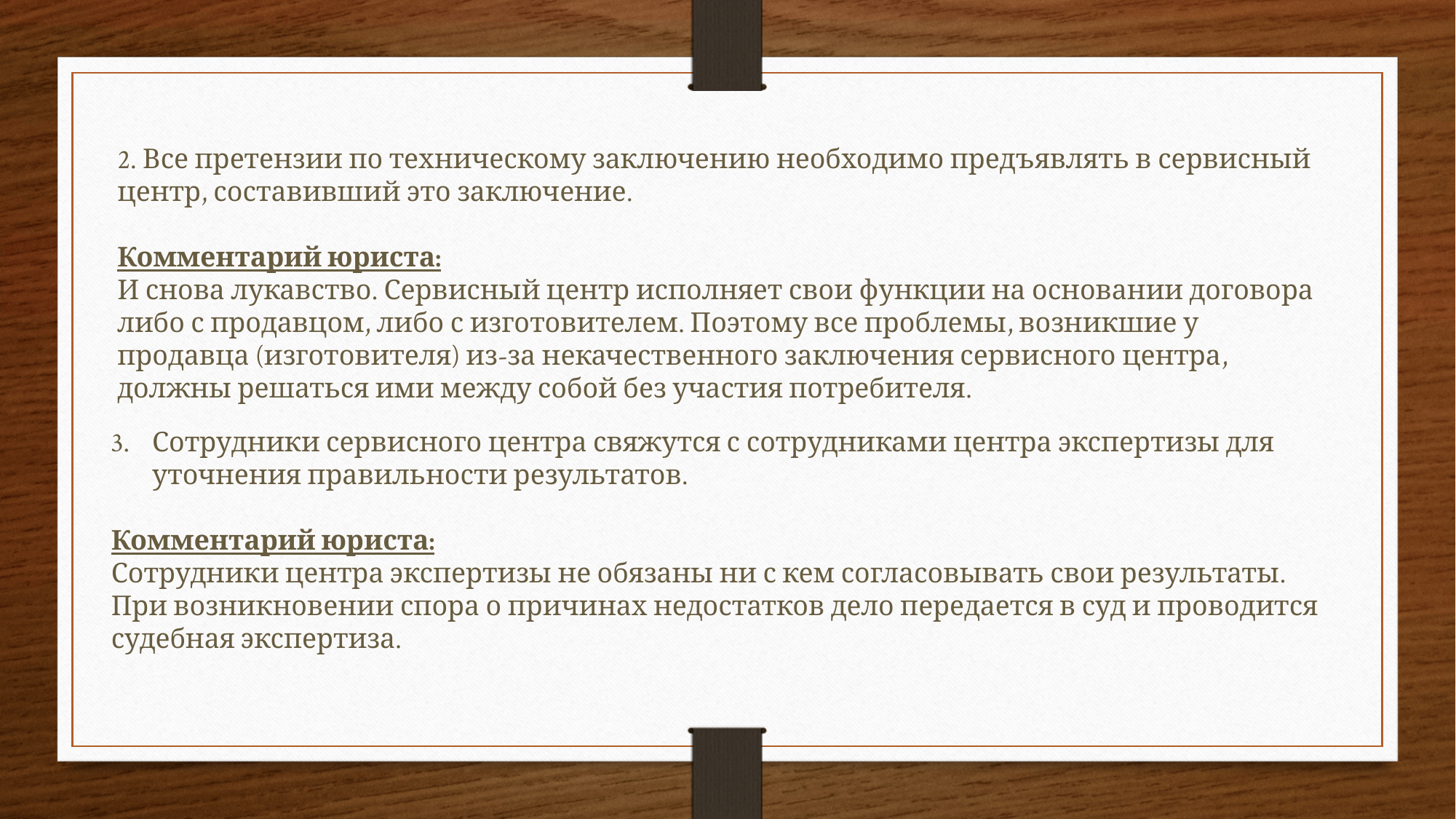

2. Все претензии по техническому заключению необходимо предъявлять в сервисный центр, составивший это заключение.

Комментарий юриста:
И снова лукавство. Сервисный центр исполняет свои функции на основании договора либо с продавцом, либо с изготовителем. Поэтому все проблемы, возникшие у продавца (изготовителя) из-за некачественного заключения сервисного центра, должны решаться ими между собой без участия потребителя.
Сотрудники сервисного центра свяжутся с сотрудниками центра экспертизы для уточнения правильности результатов.

Комментарий юриста:
Сотрудники центра экспертизы не обязаны ни с кем согласовывать свои результаты. При возникновении спора о причинах недостатков дело передается в суд и проводится судебная экспертиза.